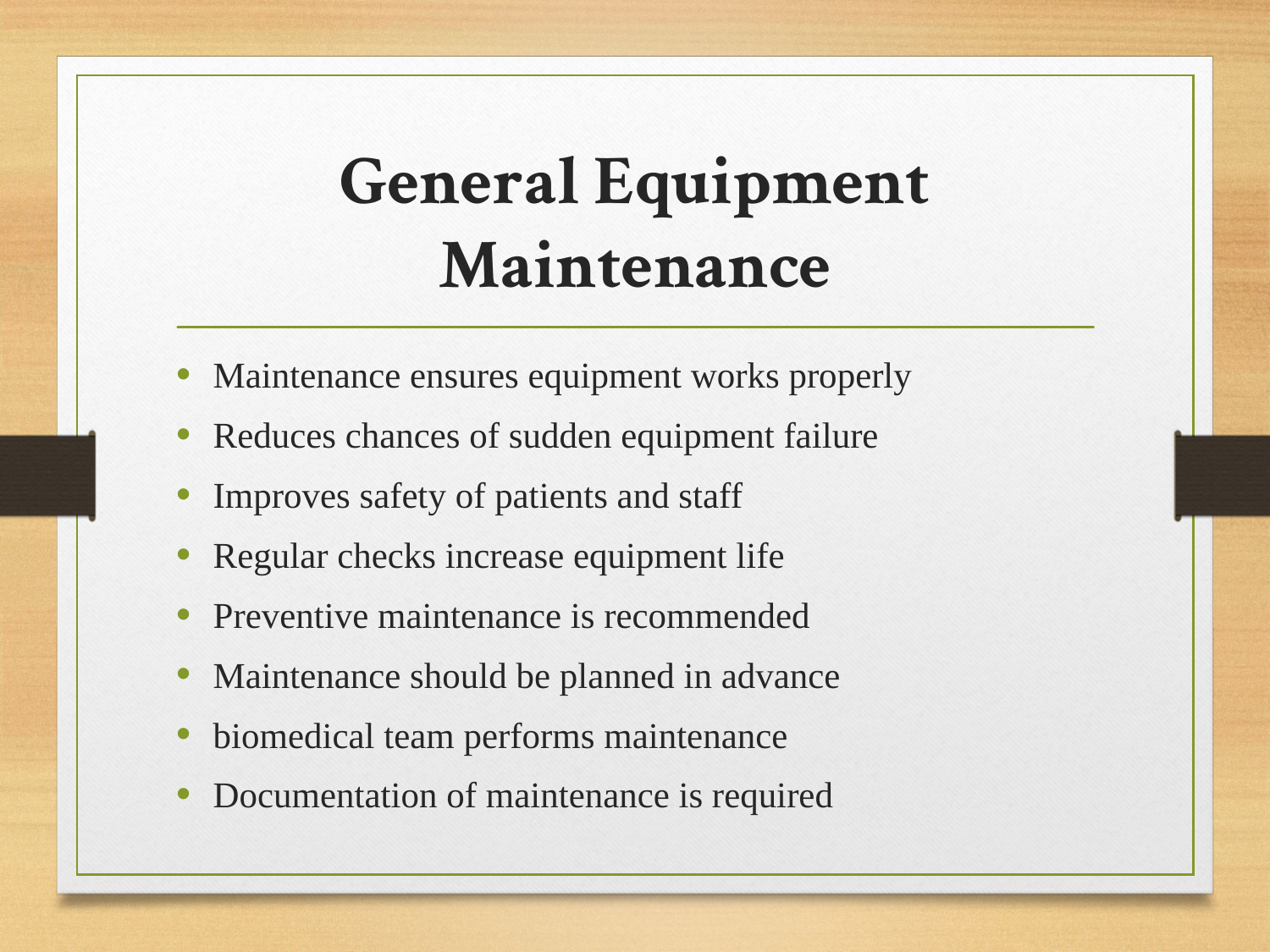

# General Equipment Maintenance
Maintenance ensures equipment works properly
Reduces chances of sudden equipment failure
Improves safety of patients and staff
Regular checks increase equipment life
Preventive maintenance is recommended
Maintenance should be planned in advance
biomedical team performs maintenance
Documentation of maintenance is required